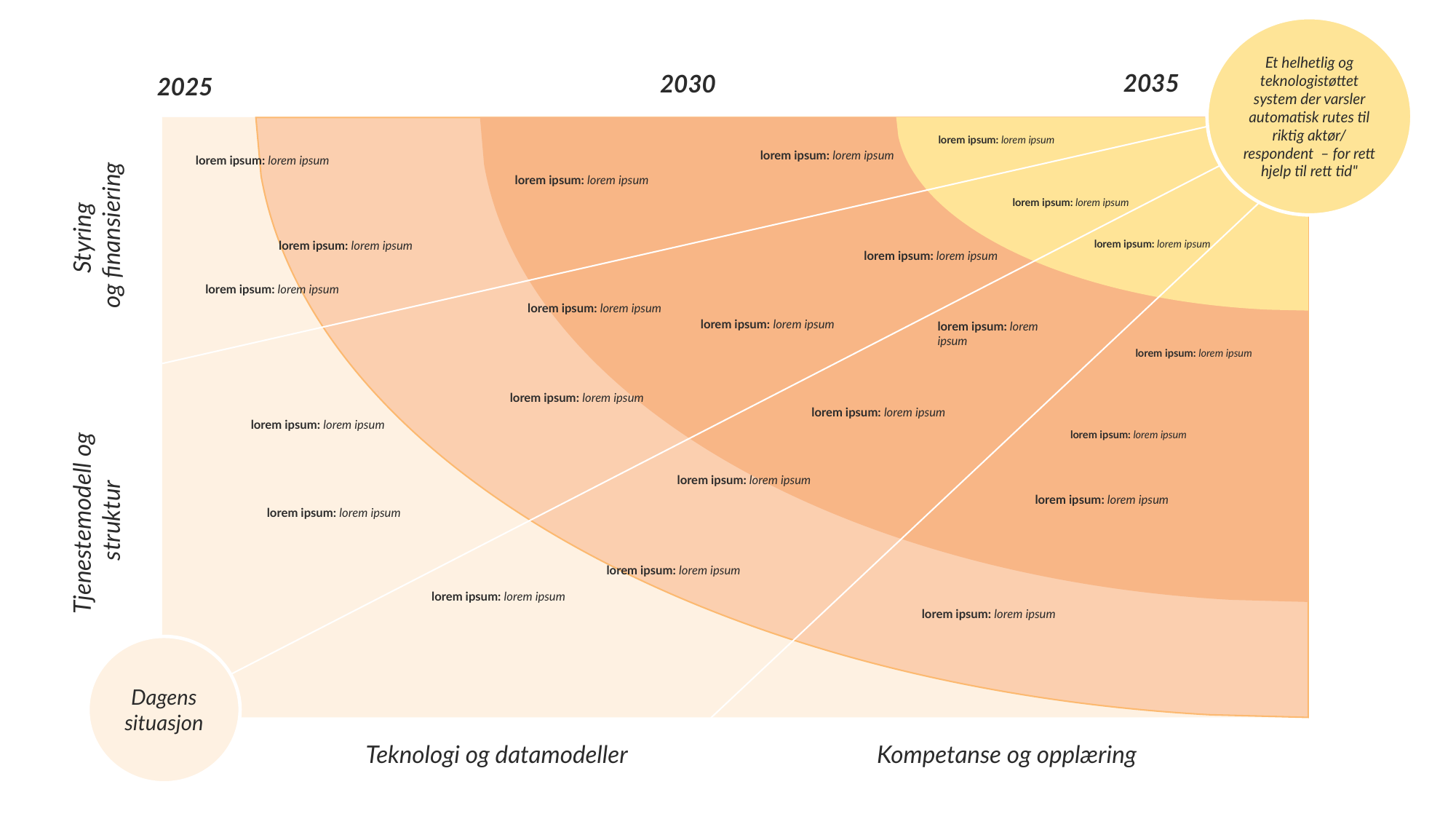

Et helhetlig og teknologistøttet system der varsler automatisk rutes til riktig aktør/ respondent  – for rett hjelp til rett tid"
2035
2030
2025

lorem ipsum: lorem ipsum
lorem ipsum: lorem ipsum
lorem ipsum: lorem ipsum
lorem ipsum: lorem ipsum
lorem ipsum: lorem ipsum
Styring
 og finansiering
lorem ipsum: lorem ipsum
lorem ipsum: lorem ipsum
lorem ipsum: lorem ipsum
lorem ipsum: lorem ipsum
lorem ipsum: lorem ipsum
lorem ipsum: lorem ipsum
lorem ipsum: lorem ipsum
lorem ipsum: lorem ipsum
lorem ipsum: lorem ipsum

lorem ipsum: lorem ipsum
lorem ipsum: lorem ipsum
lorem ipsum: lorem ipsum
lorem ipsum: lorem ipsum
lorem ipsum: lorem ipsum
Tjenestemodell og
 struktur
lorem ipsum: lorem ipsum
lorem ipsum: lorem ipsum
lorem ipsum: lorem ipsum
lorem ipsum: lorem ipsum
Dagens situasjon
Teknologi og datamodeller
Kompetanse og opplæring